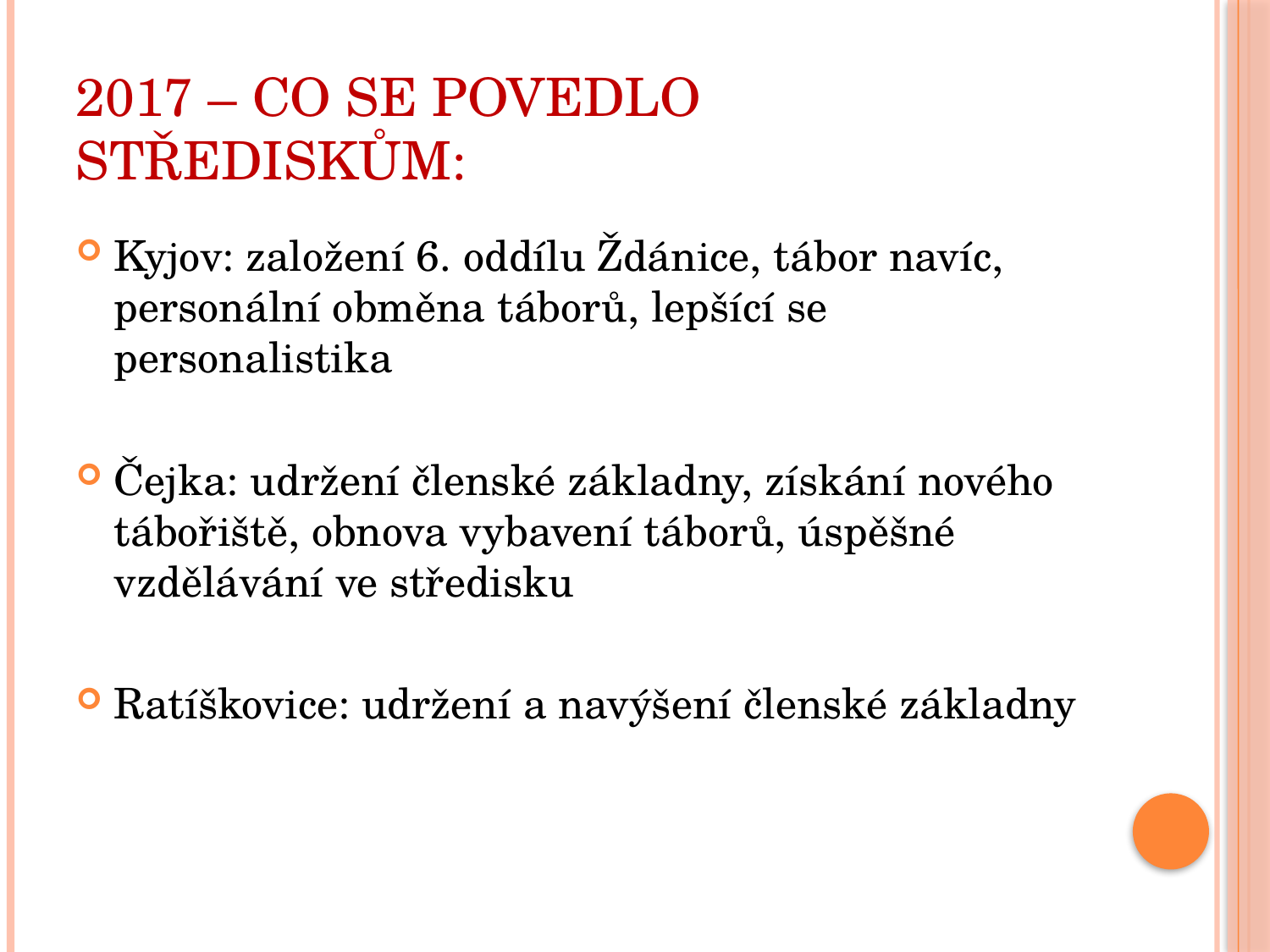

# 2017 – co se povedlo STŘEDISKŮM:
Kyjov: založení 6. oddílu Ždánice, tábor navíc, personální obměna táborů, lepšící se personalistika

Čejka: udržení členské základny, získání nového tábořiště, obnova vybavení táborů, úspěšné vzdělávání ve středisku

Ratíškovice: udržení a navýšení členské základny